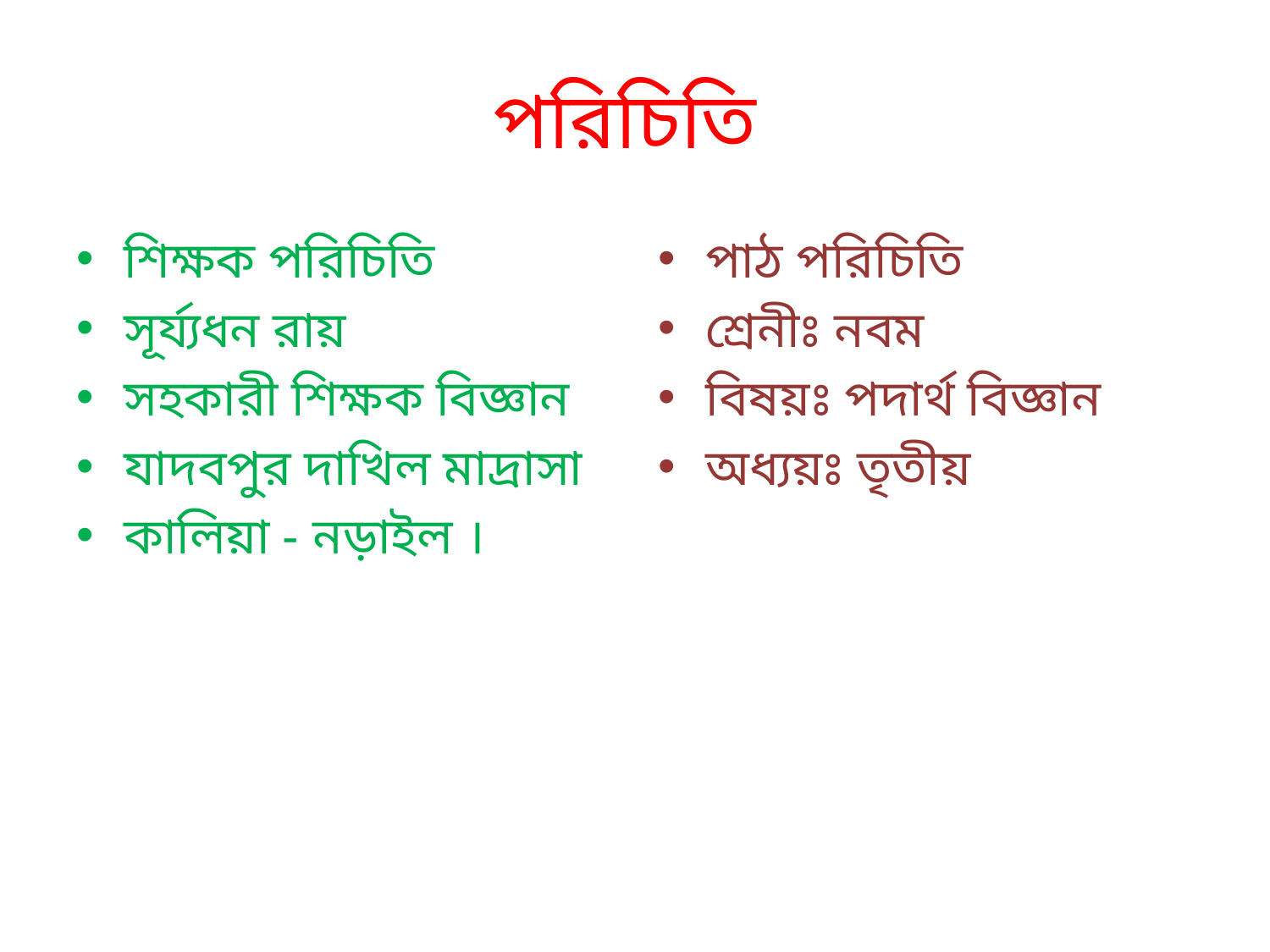

# পরিচিতি
শিক্ষক পরিচিতি
সূর্য্যধন রায়
সহকারী শিক্ষক বিজ্ঞান
যাদবপুর দাখিল মাদ্রাসা
কালিয়া - নড়াইল ।
পাঠ পরিচিতি
শ্রেনীঃ নবম
বিষয়ঃ পদার্থ বিজ্ঞান
অধ্যয়ঃ তৃতীয়